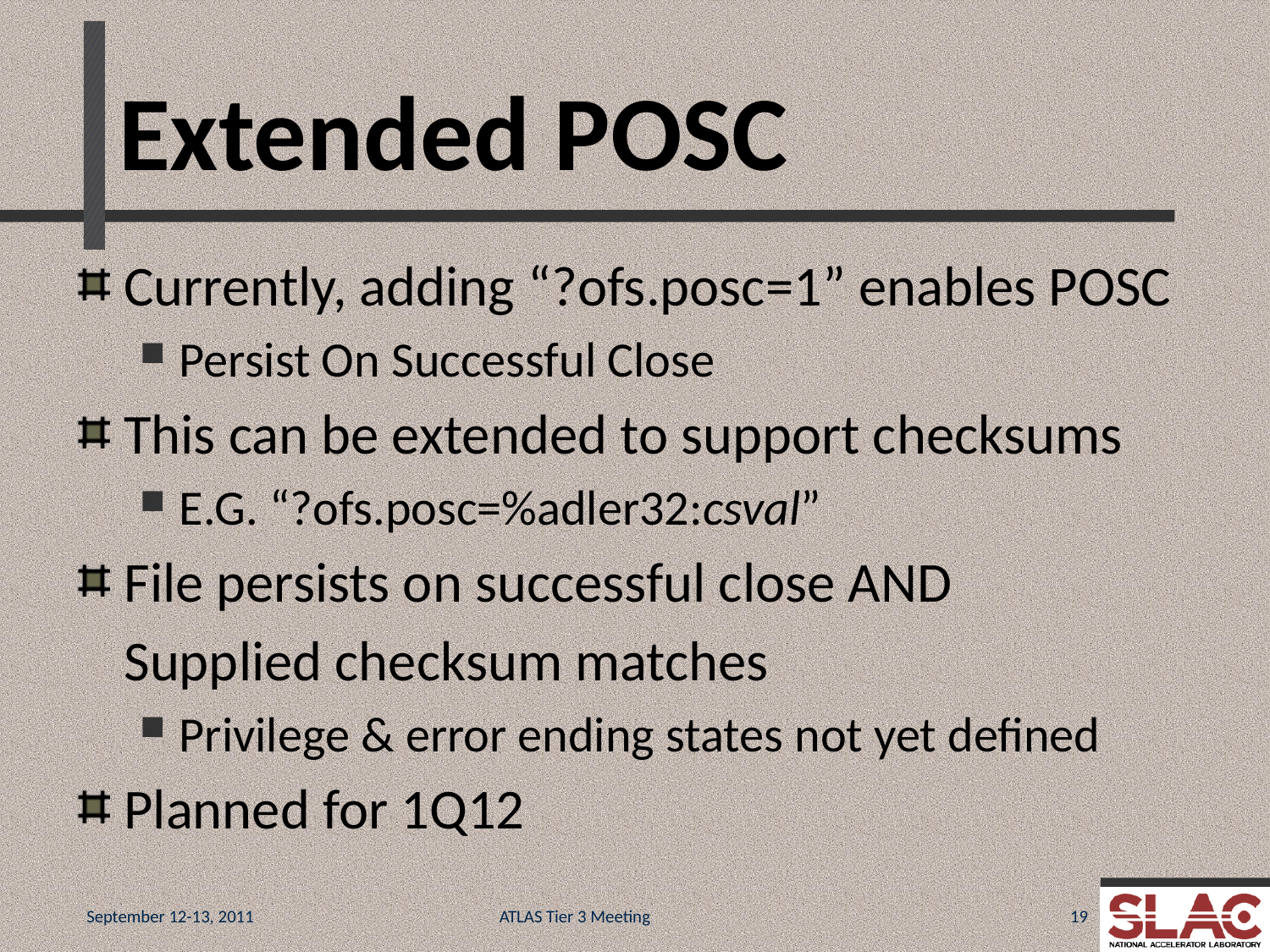

# Extended POSC
Currently, adding “?ofs.posc=1” enables POSC
Persist On Successful Close
This can be extended to support checksums
E.G. “?ofs.posc=%adler32:csval”
File persists on successful close AND
	Supplied checksum matches
Privilege & error ending states not yet defined
Planned for 1Q12